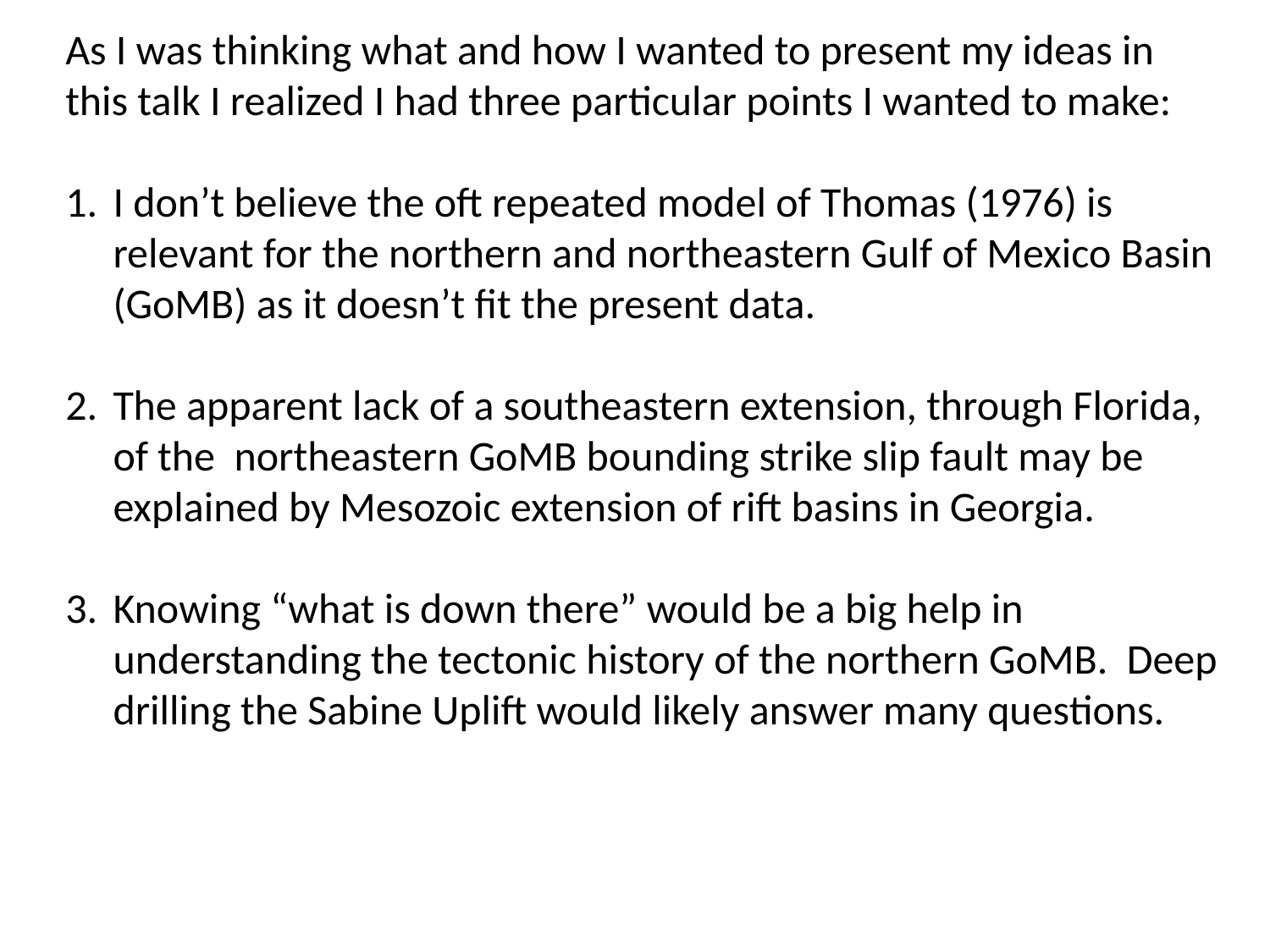

As I was thinking what and how I wanted to present my ideas in this talk I realized I had three particular points I wanted to make:

I don’t believe the oft repeated model of Thomas (1976) is relevant for the northern and northeastern Gulf of Mexico Basin (GoMB) as it doesn’t fit the present data.

The apparent lack of a southeastern extension, through Florida, of the  northeastern GoMB bounding strike slip fault may be explained by Mesozoic extension of rift basins in Georgia.

Knowing “what is down there” would be a big help in understanding the tectonic history of the northern GoMB.  Deep drilling the Sabine Uplift would likely answer many questions.